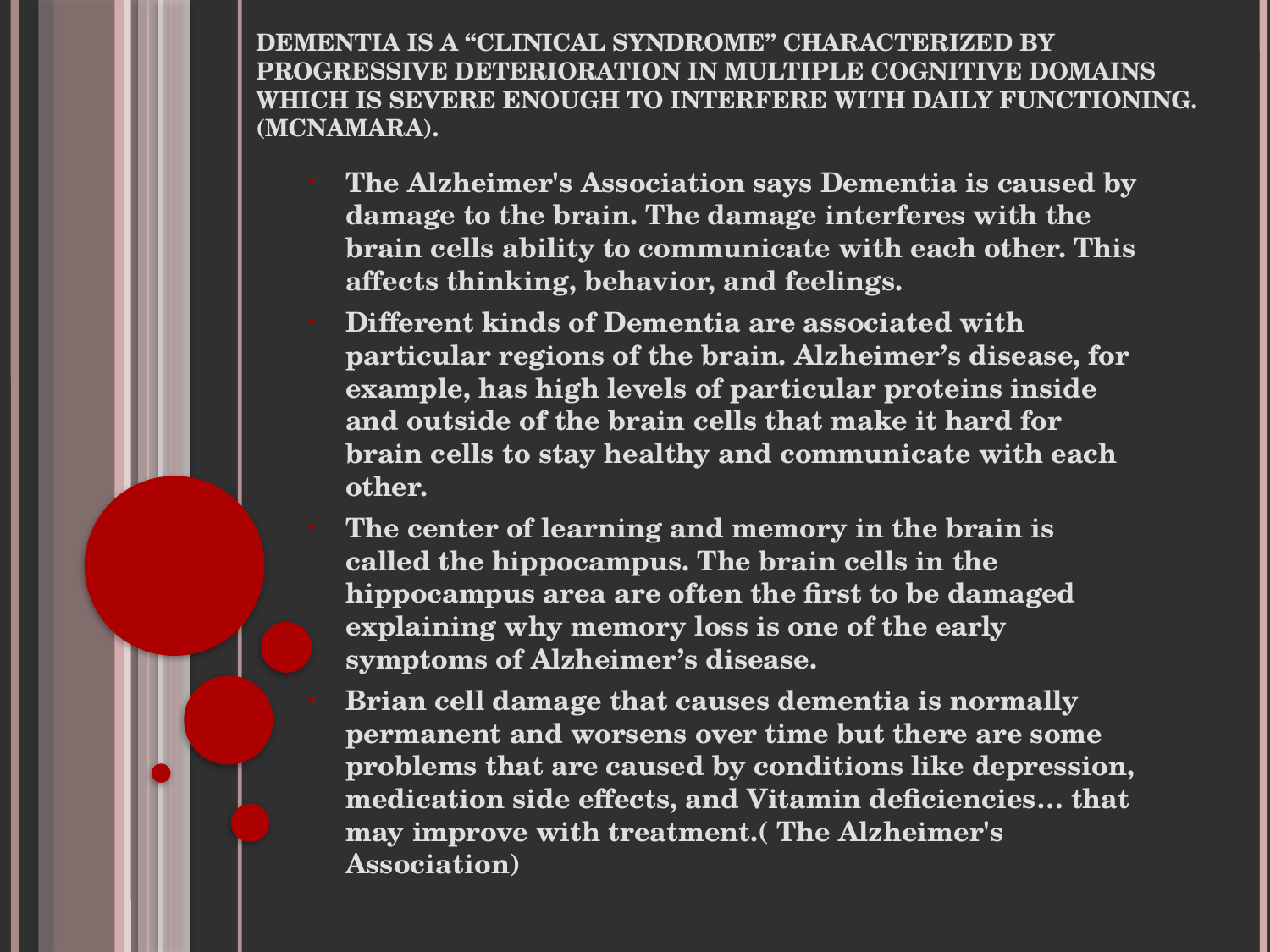

# Dementia is a “clinical syndrome” characterized by progressive deterioration in multiple cognitive domains which is severe enough to interfere with daily functioning. (McNamara).
The Alzheimer's Association says Dementia is caused by damage to the brain. The damage interferes with the brain cells ability to communicate with each other. This affects thinking, behavior, and feelings.
Different kinds of Dementia are associated with particular regions of the brain. Alzheimer’s disease, for example, has high levels of particular proteins inside and outside of the brain cells that make it hard for brain cells to stay healthy and communicate with each other.
The center of learning and memory in the brain is called the hippocampus. The brain cells in the hippocampus area are often the first to be damaged explaining why memory loss is one of the early symptoms of Alzheimer’s disease.
Brian cell damage that causes dementia is normally permanent and worsens over time but there are some problems that are caused by conditions like depression, medication side effects, and Vitamin deficiencies… that may improve with treatment.( The Alzheimer's Association)